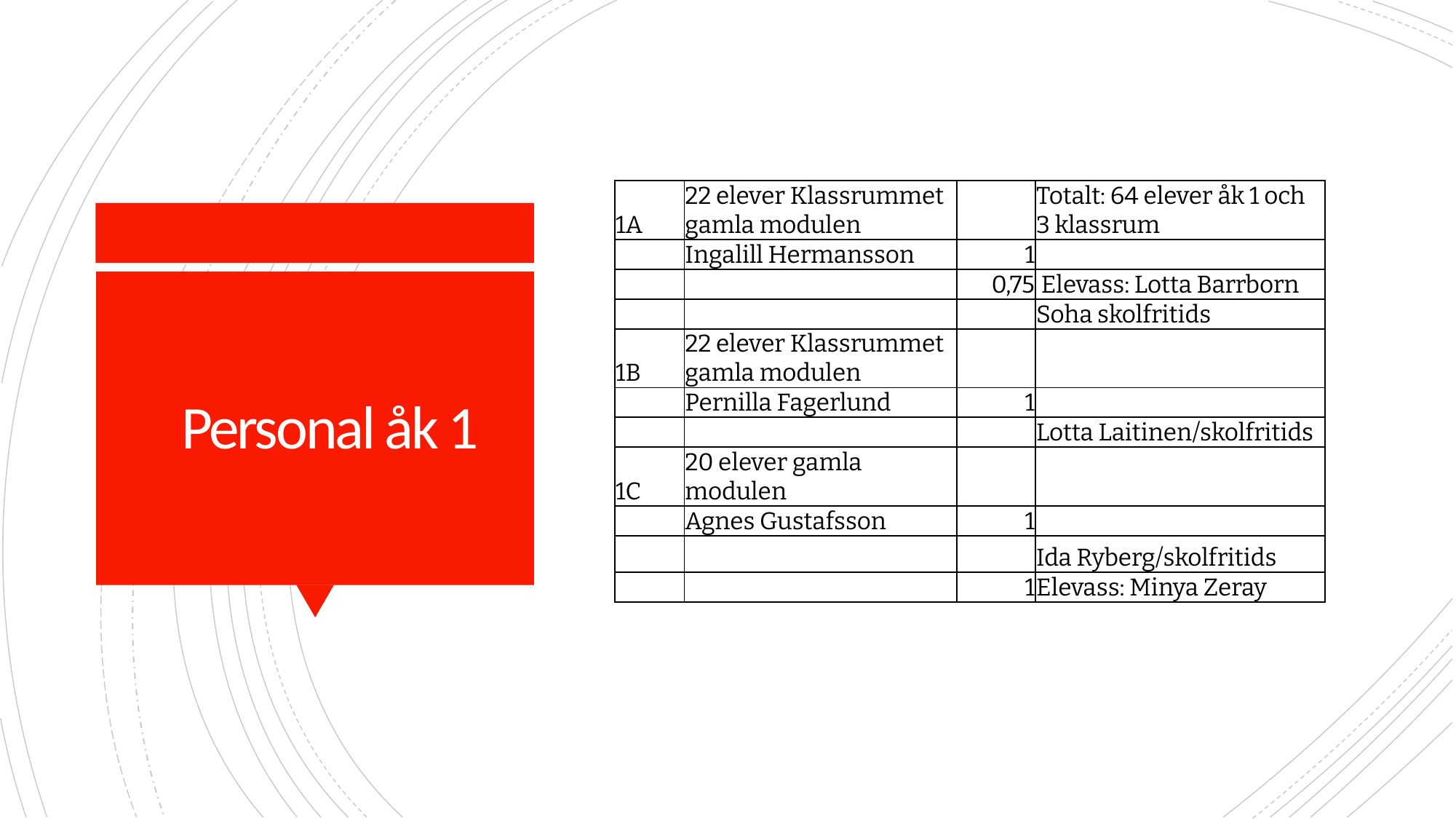

| 1A | 22 elever Klassrummet gamla modulen |  | Totalt: 64 elever åk 1 och 3 klassrum |
| --- | --- | --- | --- |
|  | Ingalill Hermansson | 1 |  |
|  |  | 0,75 | Elevass: Lotta Barrborn |
|  |  |  | Soha skolfritids |
| 1B | 22 elever Klassrummet gamla modulen |  |  |
|  | Pernilla Fagerlund | 1 |  |
|  |  |  | Lotta Laitinen/skolfritids |
| 1C | 20 elever gamla modulen |  |  |
|  | Agnes Gustafsson | 1 |  |
|  |  |  | Ida Ryberg/skolfritids |
|  |  | 1 | Elevass: Minya Zeray |
# Personal åk 1